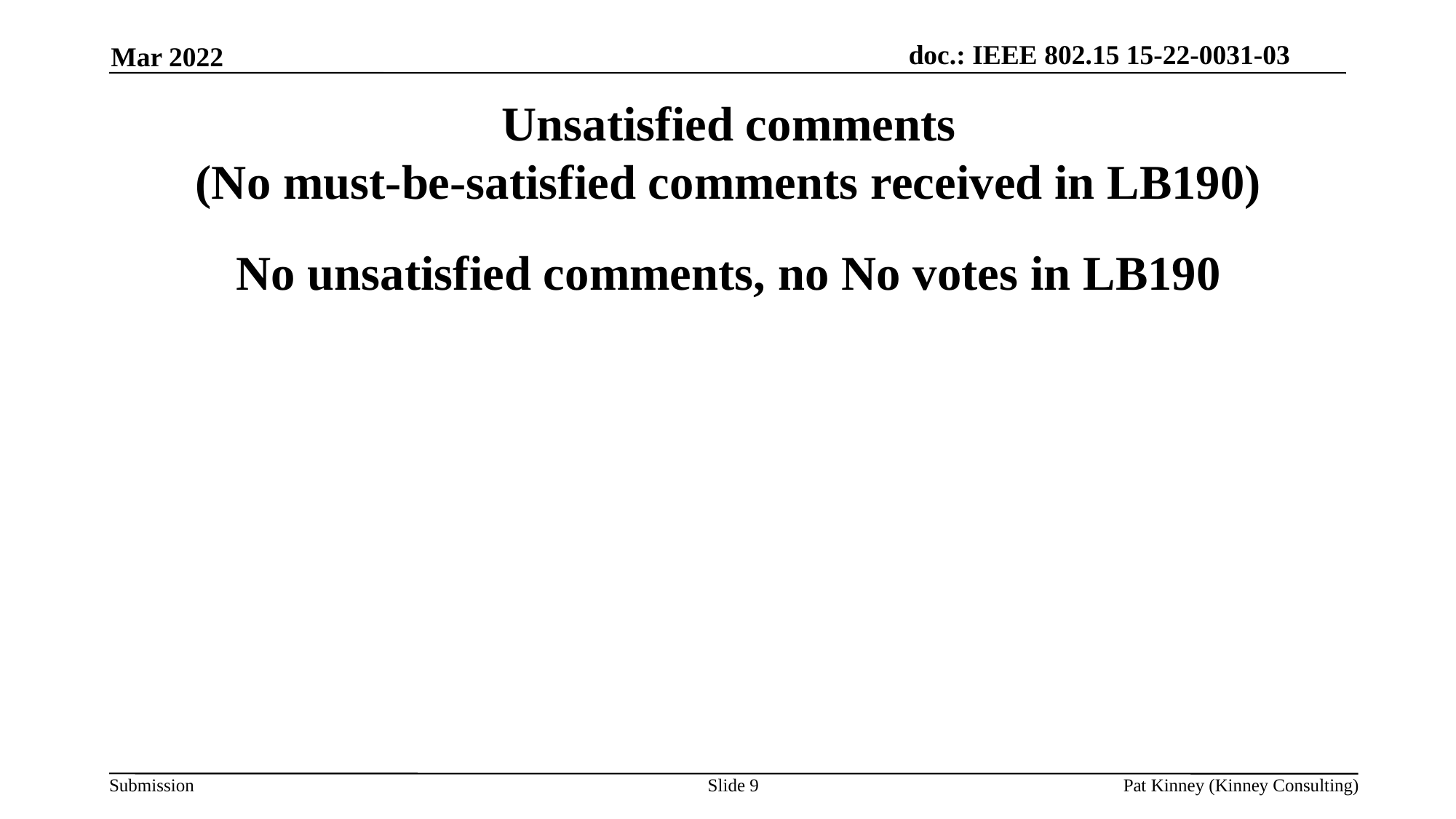

Mar 2022
Unsatisfied comments
(No must-be-satisfied comments received in LB190)
No unsatisfied comments, no No votes in LB190
Slide 9
Pat Kinney (Kinney Consulting)